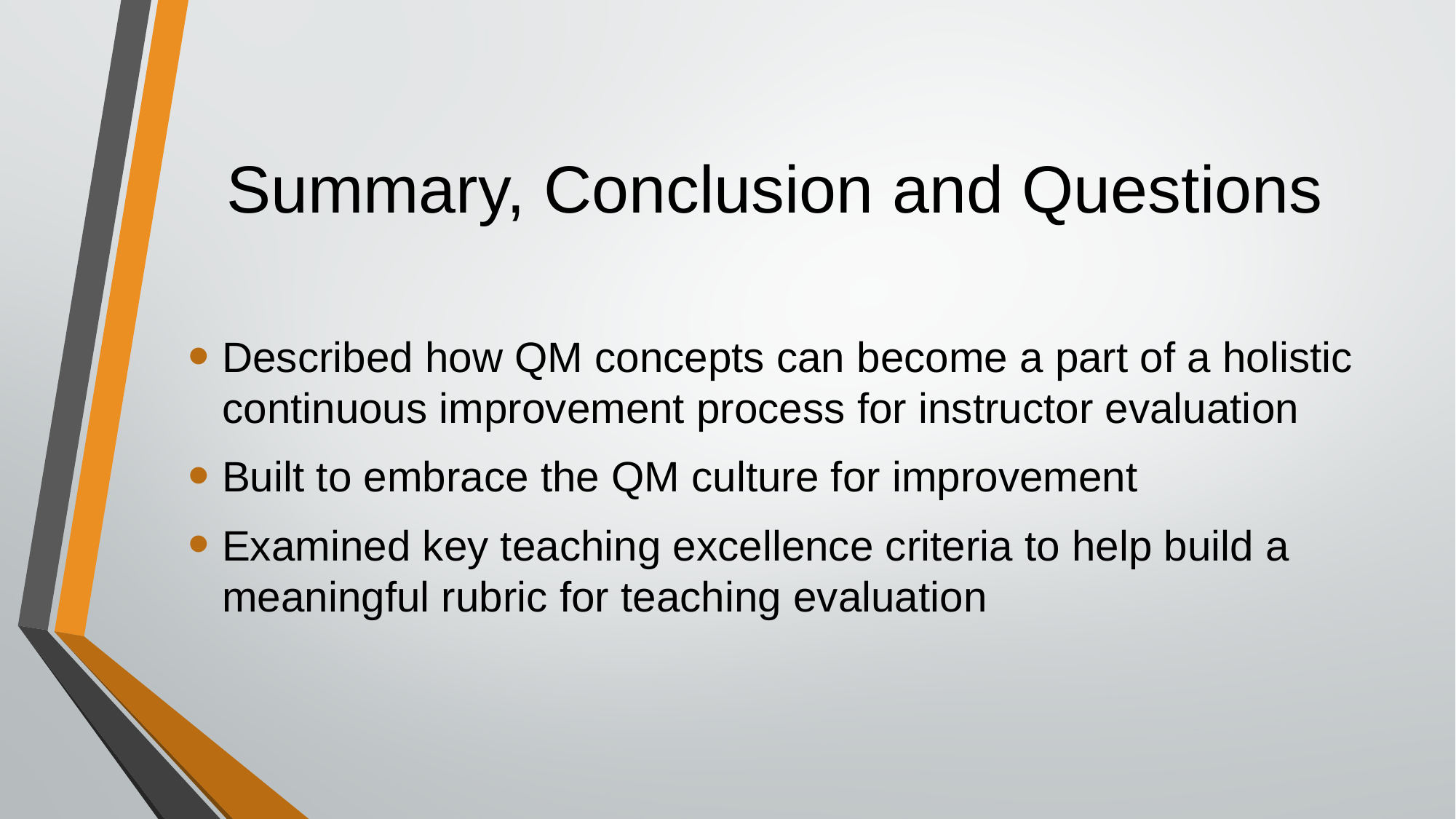

# Summary, Conclusion and Questions
Described how QM concepts can become a part of a holistic continuous improvement process for instructor evaluation
Built to embrace the QM culture for improvement
Examined key teaching excellence criteria to help build a meaningful rubric for teaching evaluation